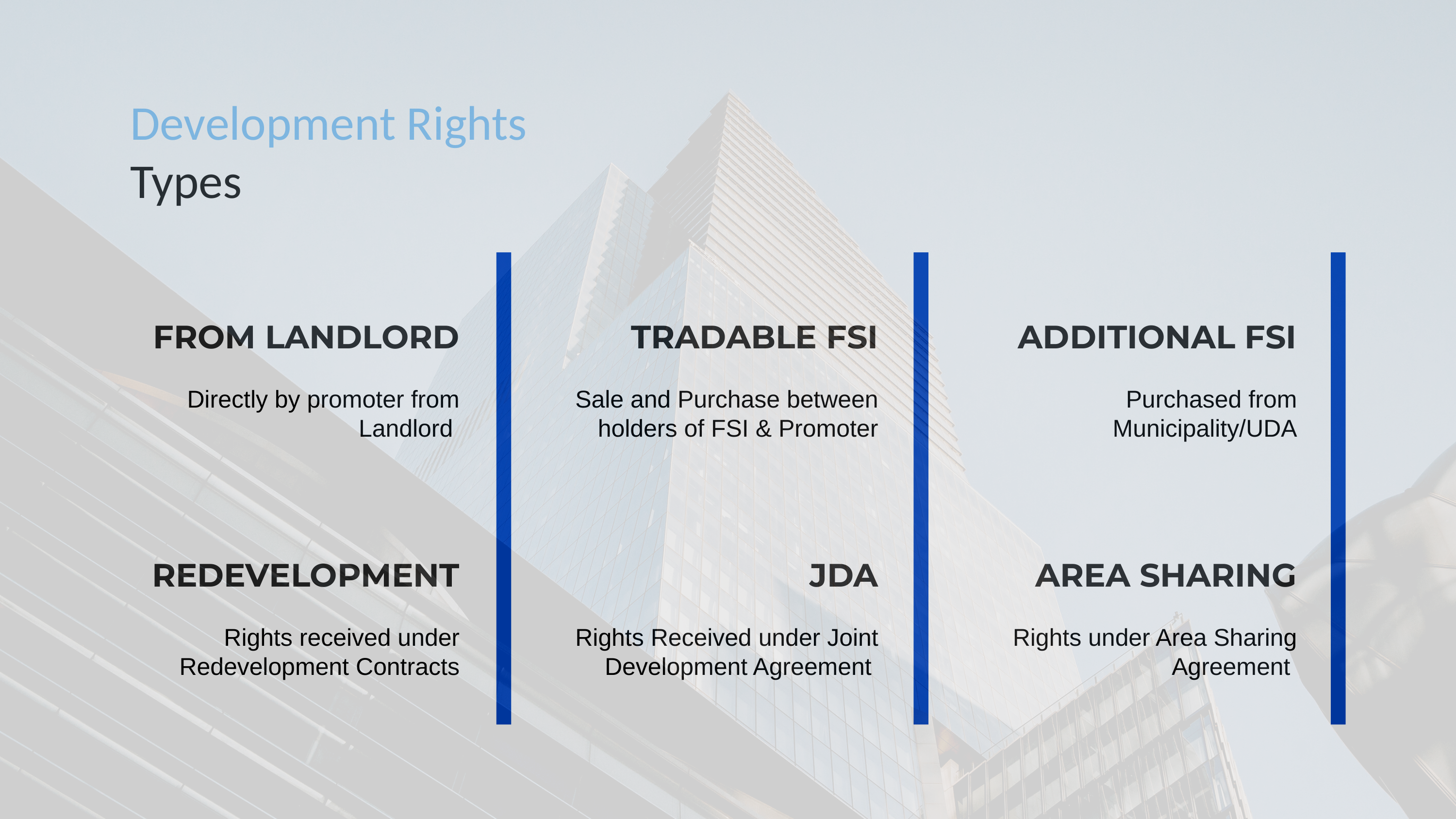

# Development Rights Types
FROM LANDLORD
TRADABLE FSI
ADDITIONAL FSI
Directly by promoter from Landlord

Sale and Purchase between holders of FSI & Promoter
Purchased from Municipality/UDA

REDEVELOPMENT
JDA
AREA SHARING
Rights received under Redevelopment Contracts
Rights Received under Joint Development Agreement
Rights under Area Sharing Agreement